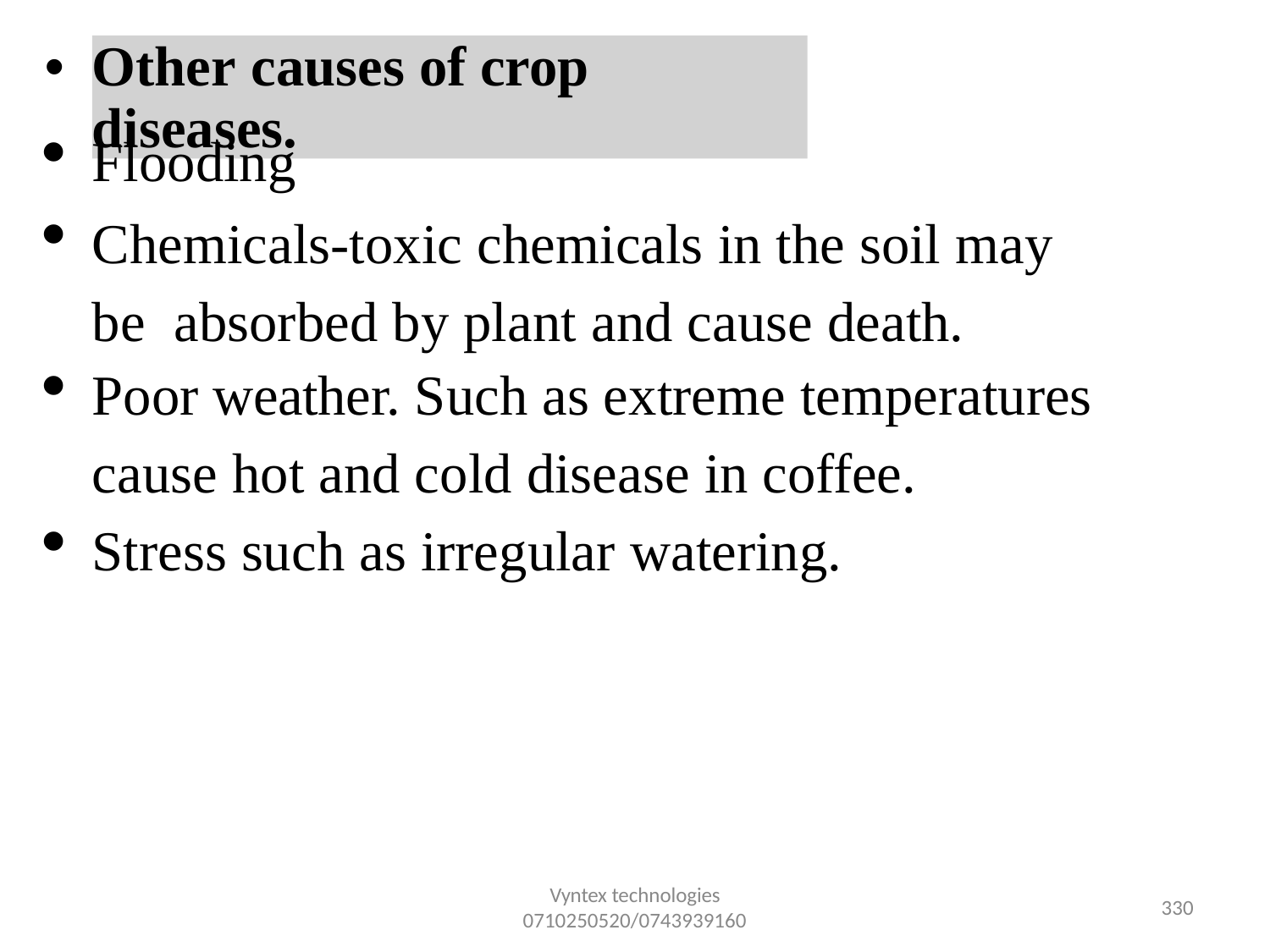

•
Other causes of crop diseases.
Flooding
Chemicals-toxic chemicals in the soil may be  absorbed by plant and cause death.
Poor weather. Such as extreme temperatures
cause hot and cold disease in coffee.
Stress such as irregular watering.
Vyntex technologies
0710250520/0743939160
330